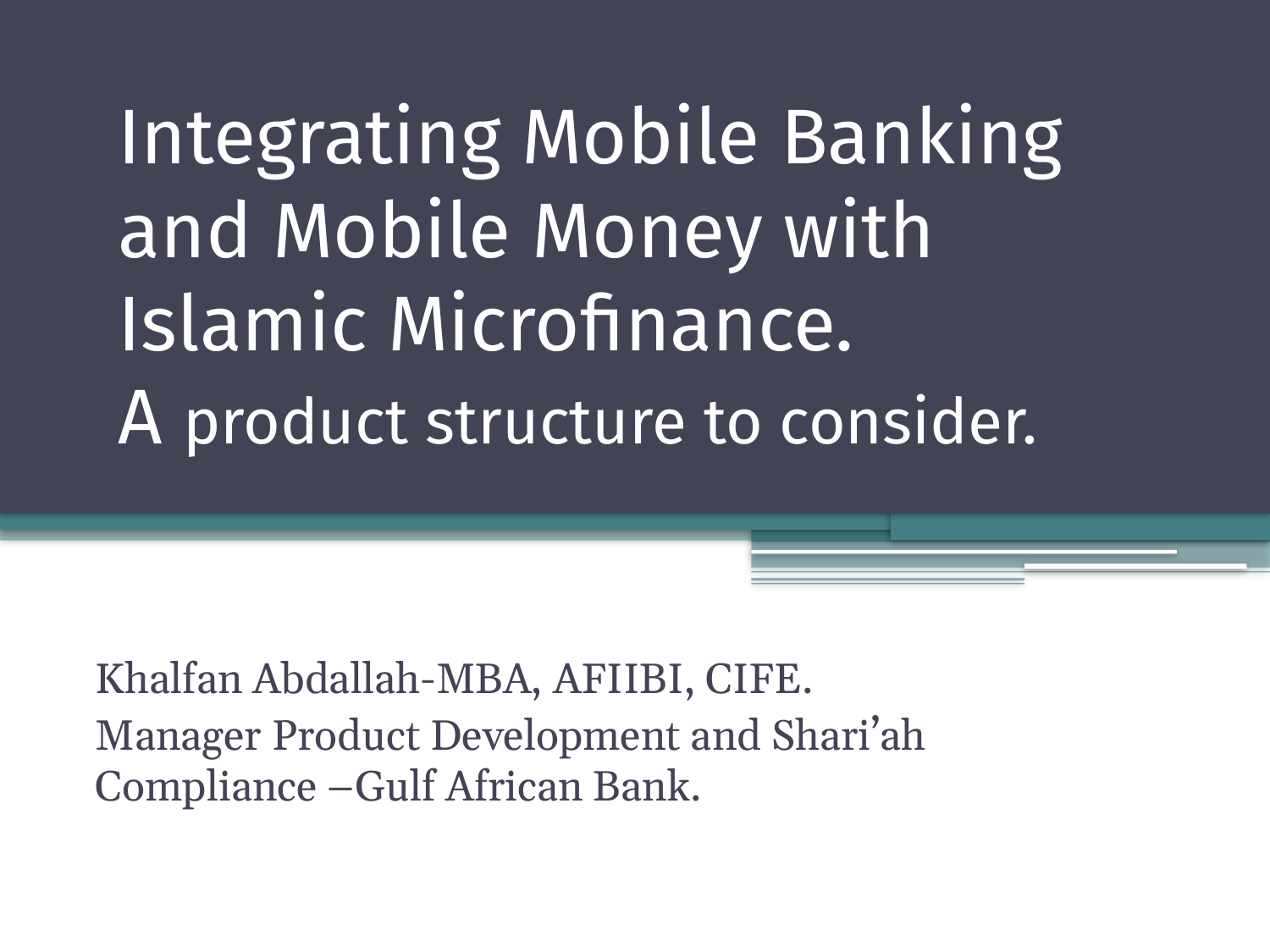

# Integrating Mobile Banking and Mobile Money with Islamic Microfinance. A product structure to consider.
Khalfan Abdallah-MBA, AFIIBI, CIFE.
Manager Product Development and Shari’ah Compliance –Gulf African Bank.